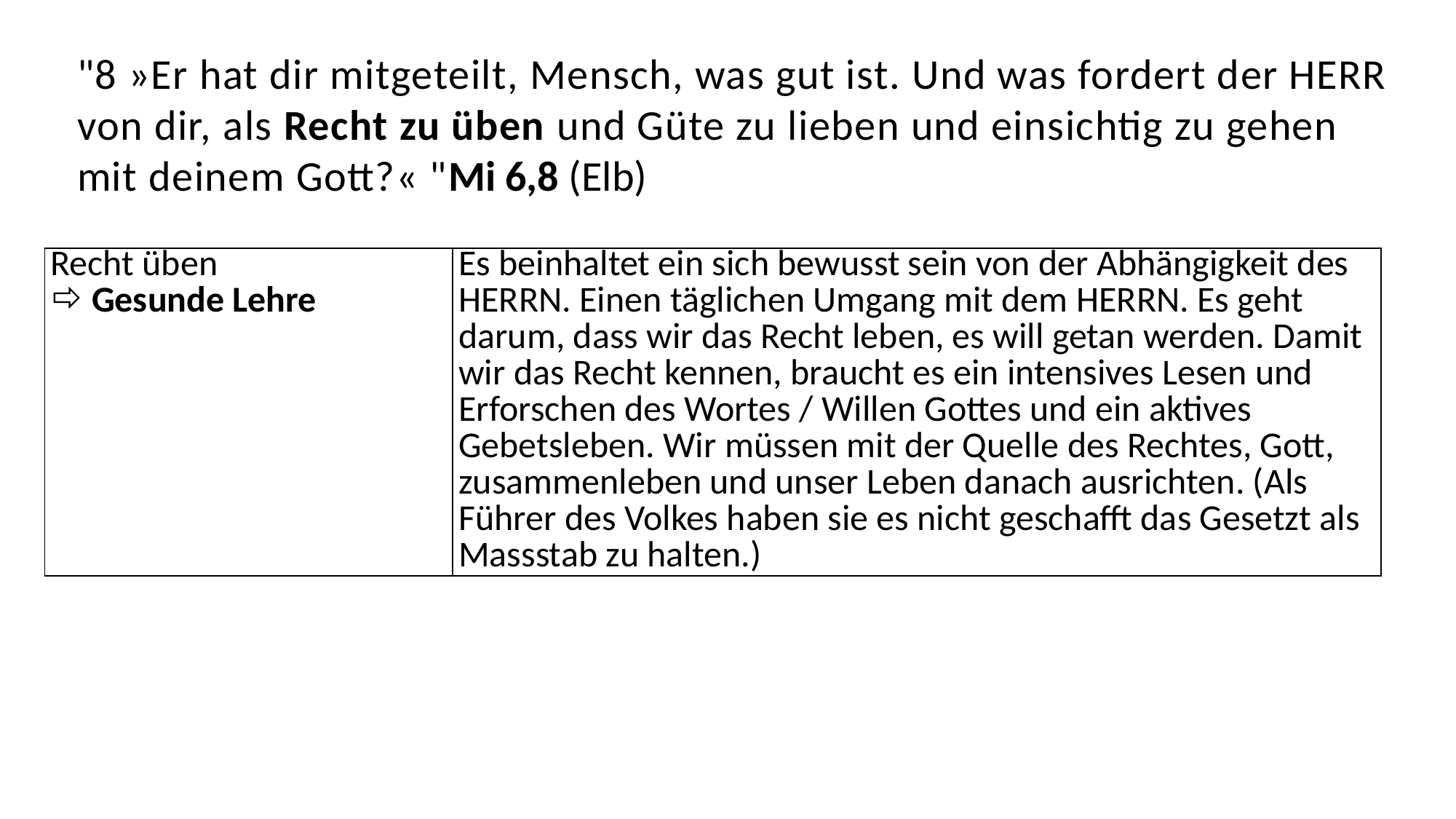

"8 »Er hat dir mitgeteilt, Mensch, was gut ist. Und was fordert der HERR von dir, als Recht zu üben und Güte zu lieben und einsichtig zu gehen mit deinem Gott?« "Mi 6,8 (Elb)
| Recht üben Gesunde Lehre | Es beinhaltet ein sich bewusst sein von der Abhängigkeit des HERRN. Einen täglichen Umgang mit dem HERRN. Es geht darum, dass wir das Recht leben, es will getan werden. Damit wir das Recht kennen, braucht es ein intensives Lesen und Erforschen des Wortes / Willen Gottes und ein aktives Gebetsleben. Wir müssen mit der Quelle des Rechtes, Gott, zusammenleben und unser Leben danach ausrichten. (Als Führer des Volkes haben sie es nicht geschafft das Gesetzt als Massstab zu halten.) |
| --- | --- |